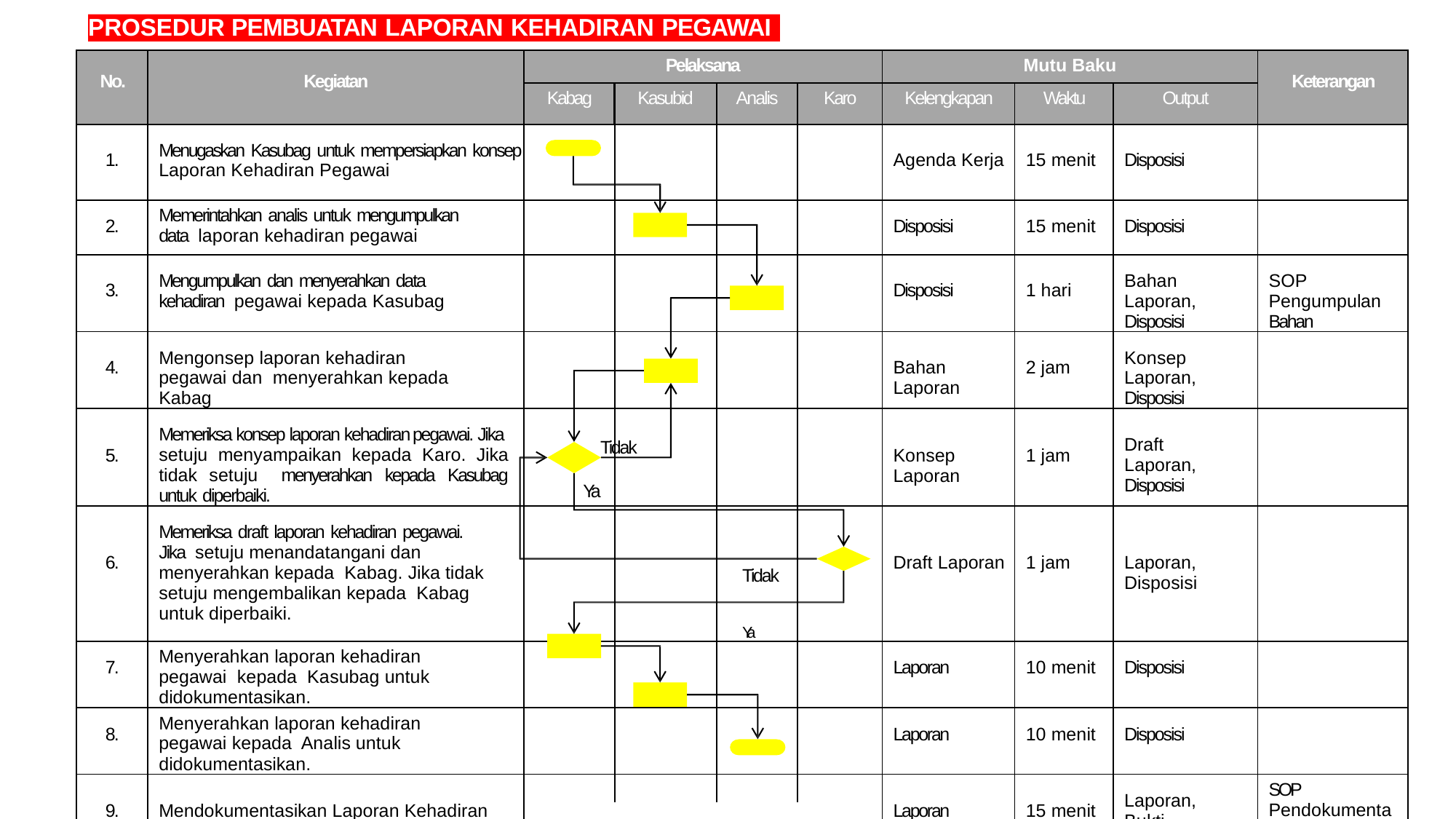

PROSEDUR PEMBUATAN LAPORAN KEHADIRAN PEGAWAI

| No. | Kegiatan | Pelaksana |  |  |  | Mutu Baku |  |  | Keterangan |
| --- | --- | --- | --- | --- | --- | --- | --- | --- | --- |
|  |  | Kabag | Kasubid | Analis | Karo | Kelengkapan | Waktu | Output |  |
| 1. | Menugaskan Kasubag untuk mempersiapkan konsep Laporan Kehadiran Pegawai |  |  |  |  | Agenda Kerja | 15 menit | Disposisi |  |
| 2. | Memerintahkan analis untuk mengumpulkan data laporan kehadiran pegawai |  |  |  |  | Disposisi | 15 menit | Disposisi |  |
| 3. | Mengumpulkan dan menyerahkan data kehadiran pegawai kepada Kasubag |  |  |  |  | Disposisi | 1 hari | Bahan Laporan, Disposisi | SOP Pengumpulan Bahan |
| 4. | Mengonsep laporan kehadiran pegawai dan menyerahkan kepada Kabag |  |  |  |  | Bahan Laporan | 2 jam | Konsep Laporan, Disposisi |  |
| 5. | Memeriksa konsep laporan kehadiran pegawai. Jika setuju menyampaikan kepada Karo. Jika tidak setuju menyerahkan kepada Kasubag untuk diperbaiki. | Tidak Ya |  |  |  | Konsep Laporan | 1 jam | Draft Laporan, Disposisi |  |
| 6. | Memeriksa draft laporan kehadiran pegawai. Jika setuju menandatangani dan menyerahkan kepada Kabag. Jika tidak setuju mengembalikan kepada Kabag untuk diperbaiki. | Tidak Ya |  |  |  | Draft Laporan | 1 jam | Laporan, Disposisi |  |
| 7. | Menyerahkan laporan kehadiran pegawai kepada Kasubag untuk didokumentasikan. |  |  |  |  | Laporan | 10 menit | Disposisi |  |
| 8. | Menyerahkan laporan kehadiran pegawai kepada Analis untuk didokumentasikan. |  |  |  |  | Laporan | 10 menit | Disposisi |  |
| 9. | Mendokumentasikan Laporan Kehadiran Pegawai |  |  |  |  | Laporan | 15 menit | Laporan, Bukti Dokumentasi | SOP Pendokumentasian Dokumen |